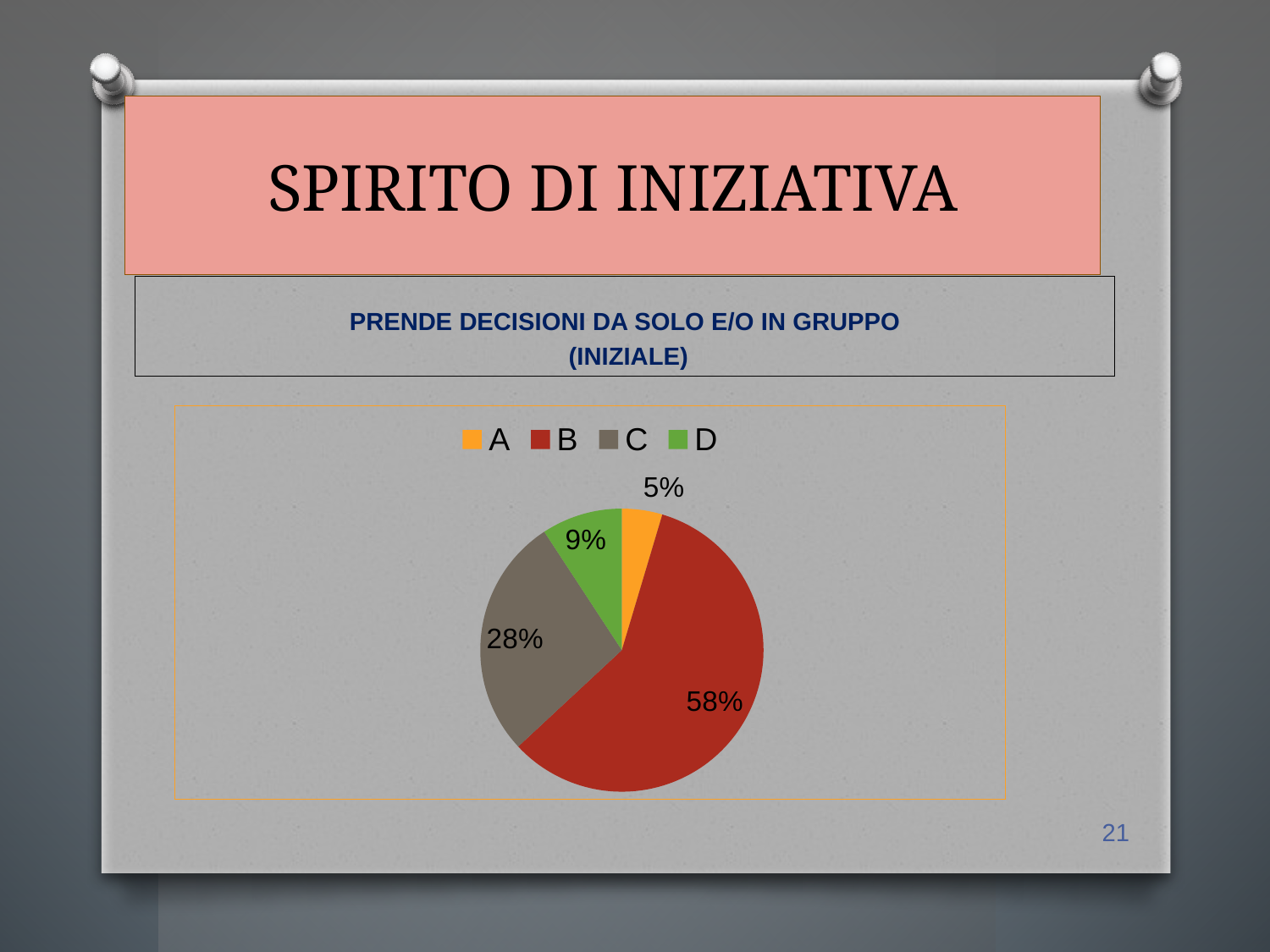

# SPIRITO DI INIZIATIVA
PRENDE DECISIONI DA SOLO E/O IN GRUPPO
 (INIZIALE)

### Chart

| Category | Vendite |
|---|---|
| A | 3.0 |
| B | 38.0 |
| C | 18.0 |
| D | 6.0 |
21